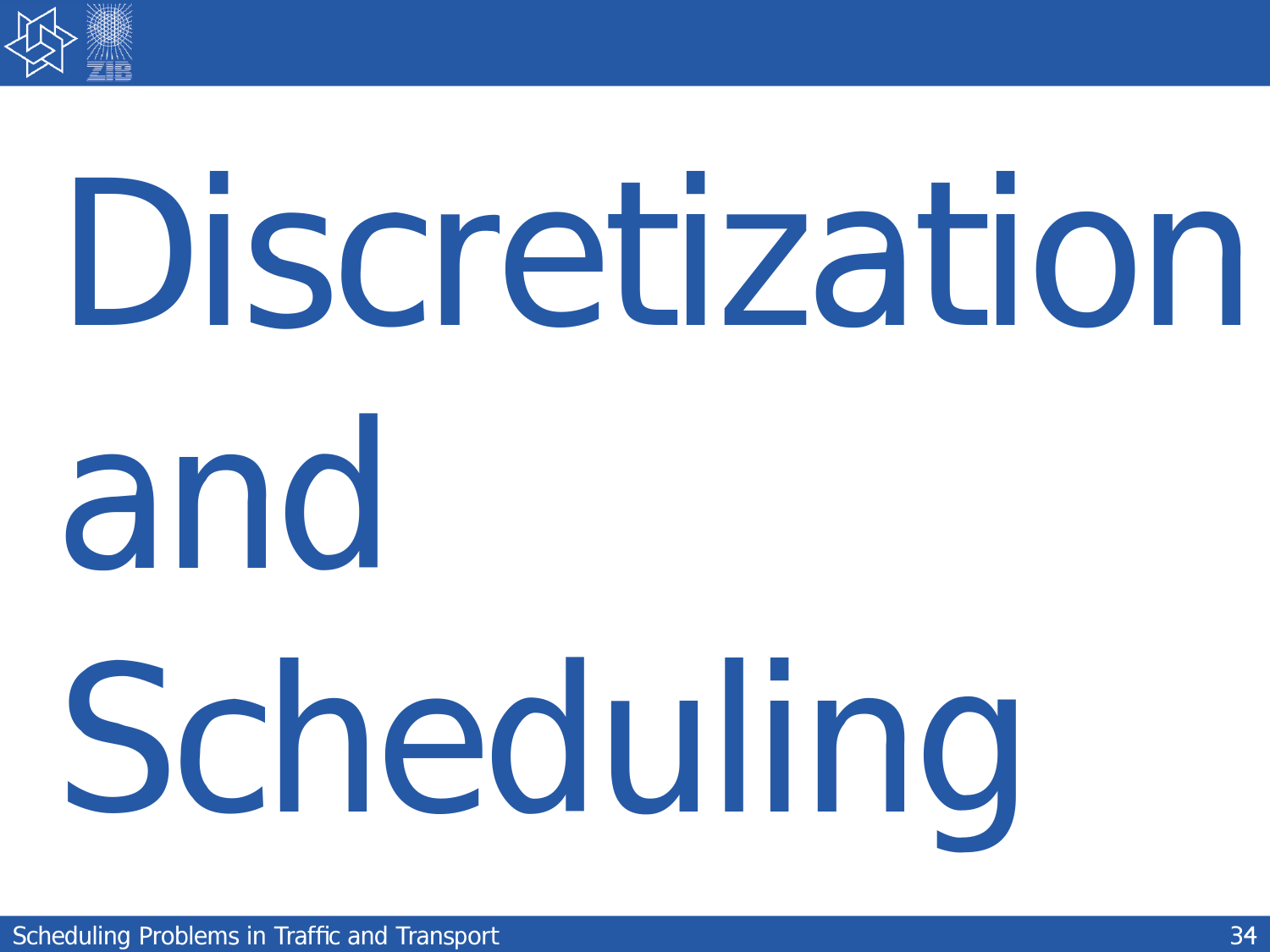

#
	Discretization and Scheduling
Scheduling Problems in Traffic and Transport
34